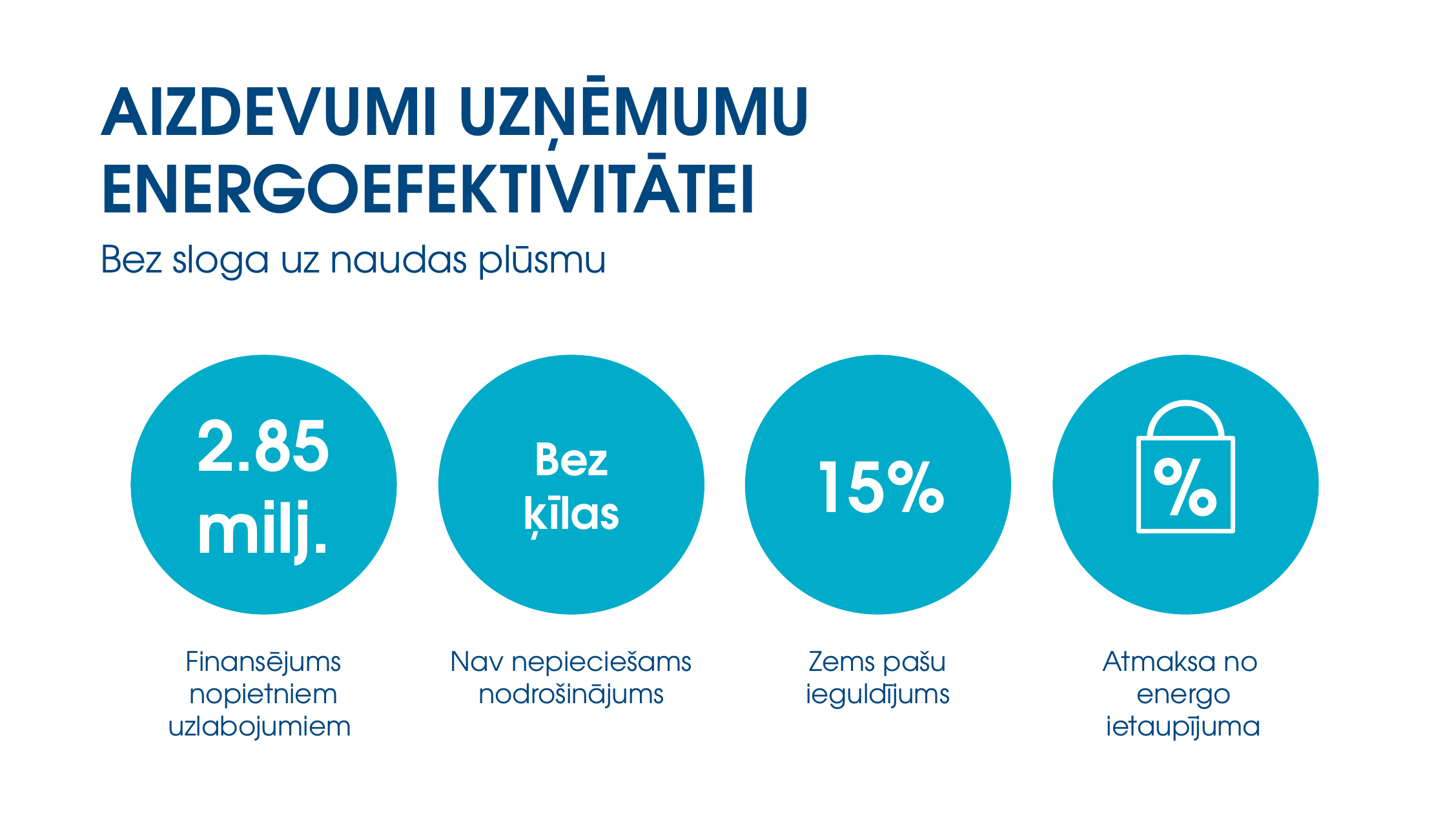

AIZDEVUMI UZŅĒMUMU ENERGOEFEKTIVITĀTEI
Bez sloga uz naudas plūsmu
2.85
milj.
Bez ķīlas
15%
%

Zems pašu
ieguldījums
Finansējums nopietniem uzlabojumiem
Nav nepieciešams nodrošinājums
Atmaksa no
energo ietaupījuma